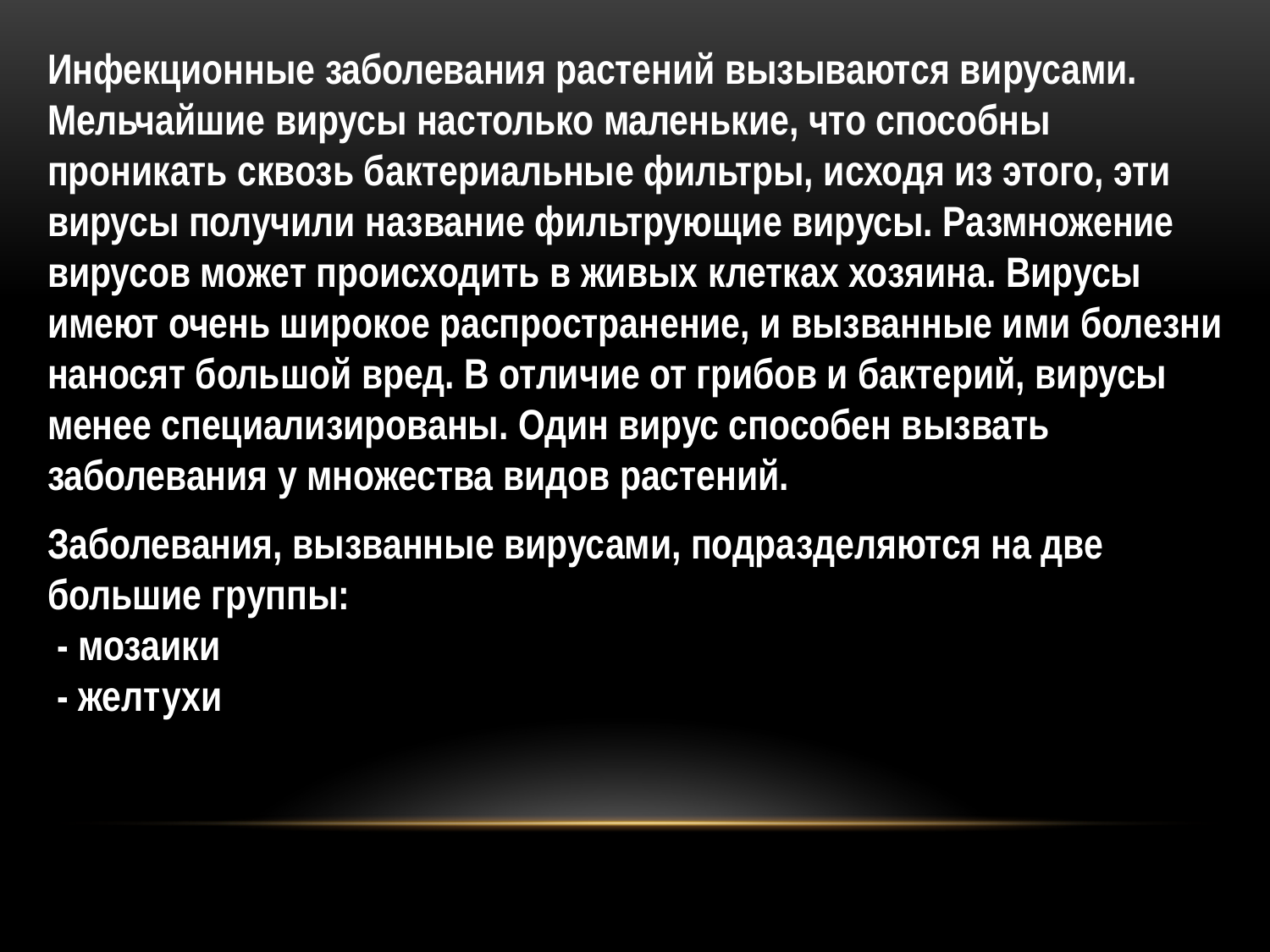

Инфекционные заболевания растений вызываются вирусами. Мельчайшие вирусы настолько маленькие, что способны проникать сквозь бактериальные фильтры, исходя из этого, эти вирусы получили название фильтрующие вирусы. Размножение вирусов может происходить в живых клетках хозяина. Вирусы имеют очень широкое распространение, и вызванные ими болезни наносят большой вред. В отличие от грибов и бактерий, вирусы менее специализированы. Один вирус способен вызвать заболевания у множества видов растений.
Заболевания, вызванные вирусами, подразделяются на две большие группы:
 - мозаики
 - желтухи